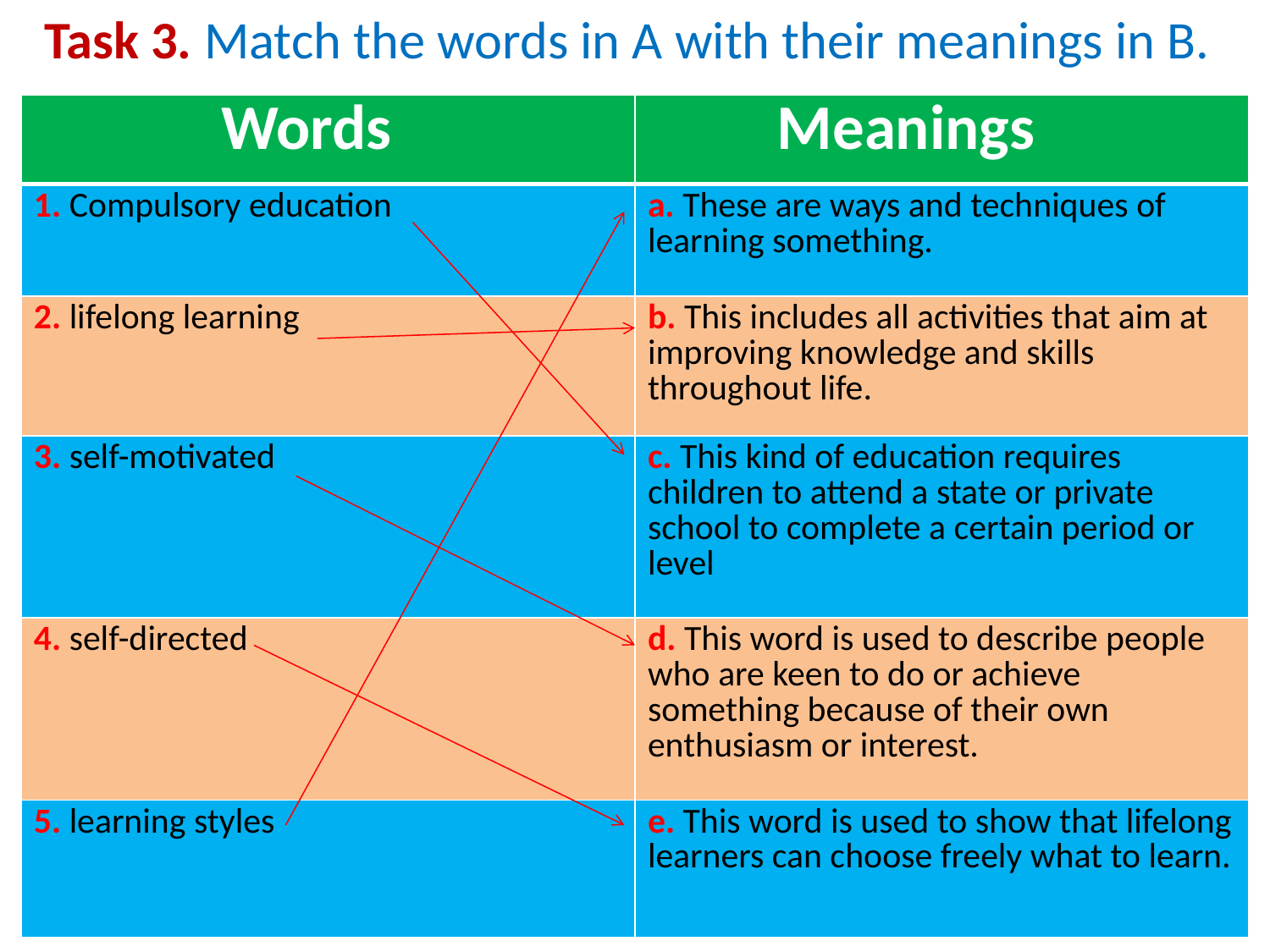

Task 3. Match the words in A with their meanings in B.
| Words | Meanings |
| --- | --- |
| 1. Compulsory education | a. These are ways and techniques of learning something. |
| 2. lifelong learning | b. This includes all activities that aim at improving knowledge and skills throughout life. |
| 3. self-motivated | c. This kind of education requires children to attend a state or private school to complete a certain period or level |
| 4. self-directed | d. This word is used to describe people who are keen to do or achieve something because of their own enthusiasm or interest. |
| 5. learning styles | e. This word is used to show that lifelong learners can choose freely what to learn. |